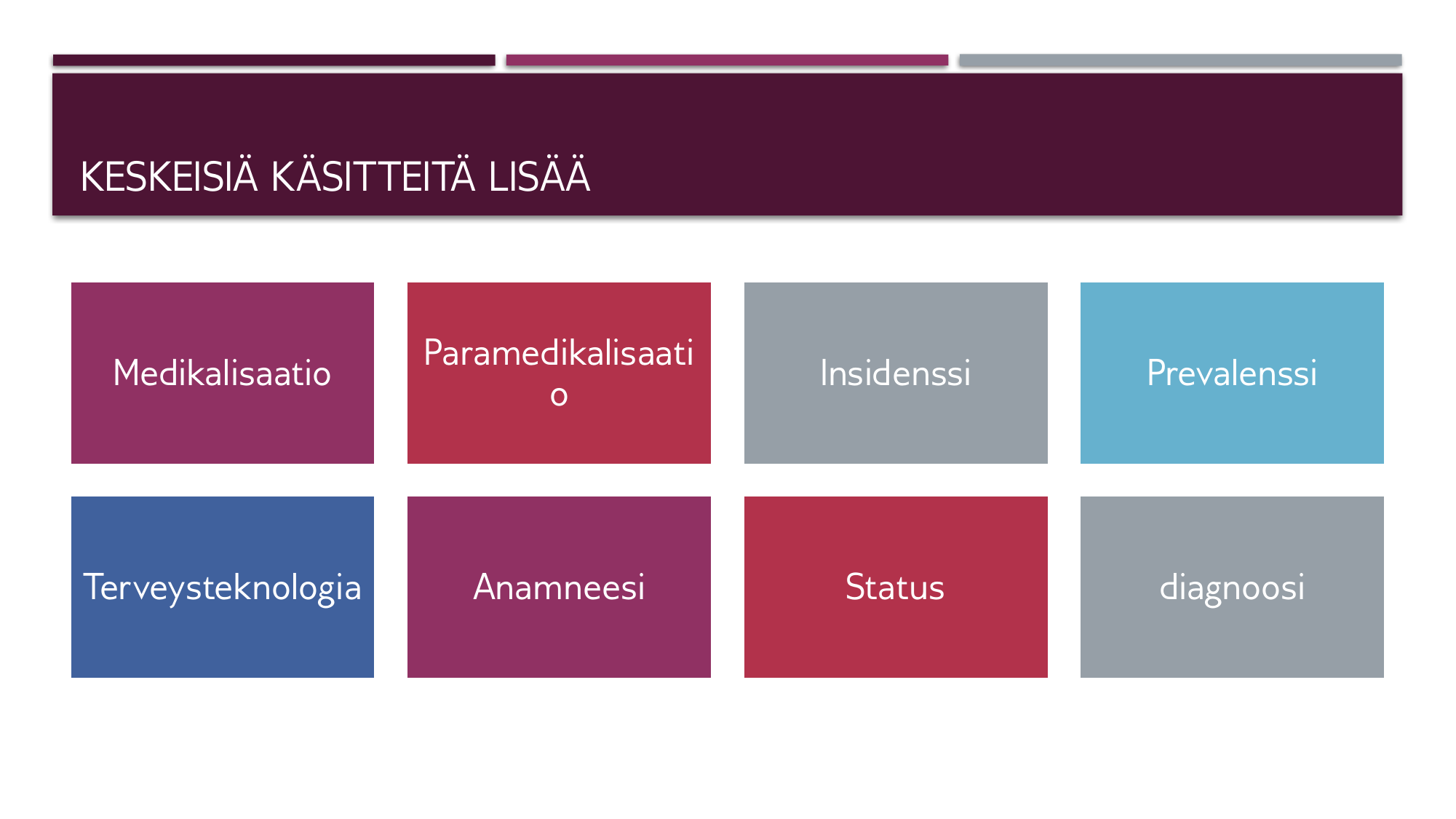

# Keskeisiä käsitteitä lisää
Medikalisaatio
Paramedikalisaatio
Insidenssi
Prevalenssi
Terveysteknologia
Anamneesi
Status
diagnoosi